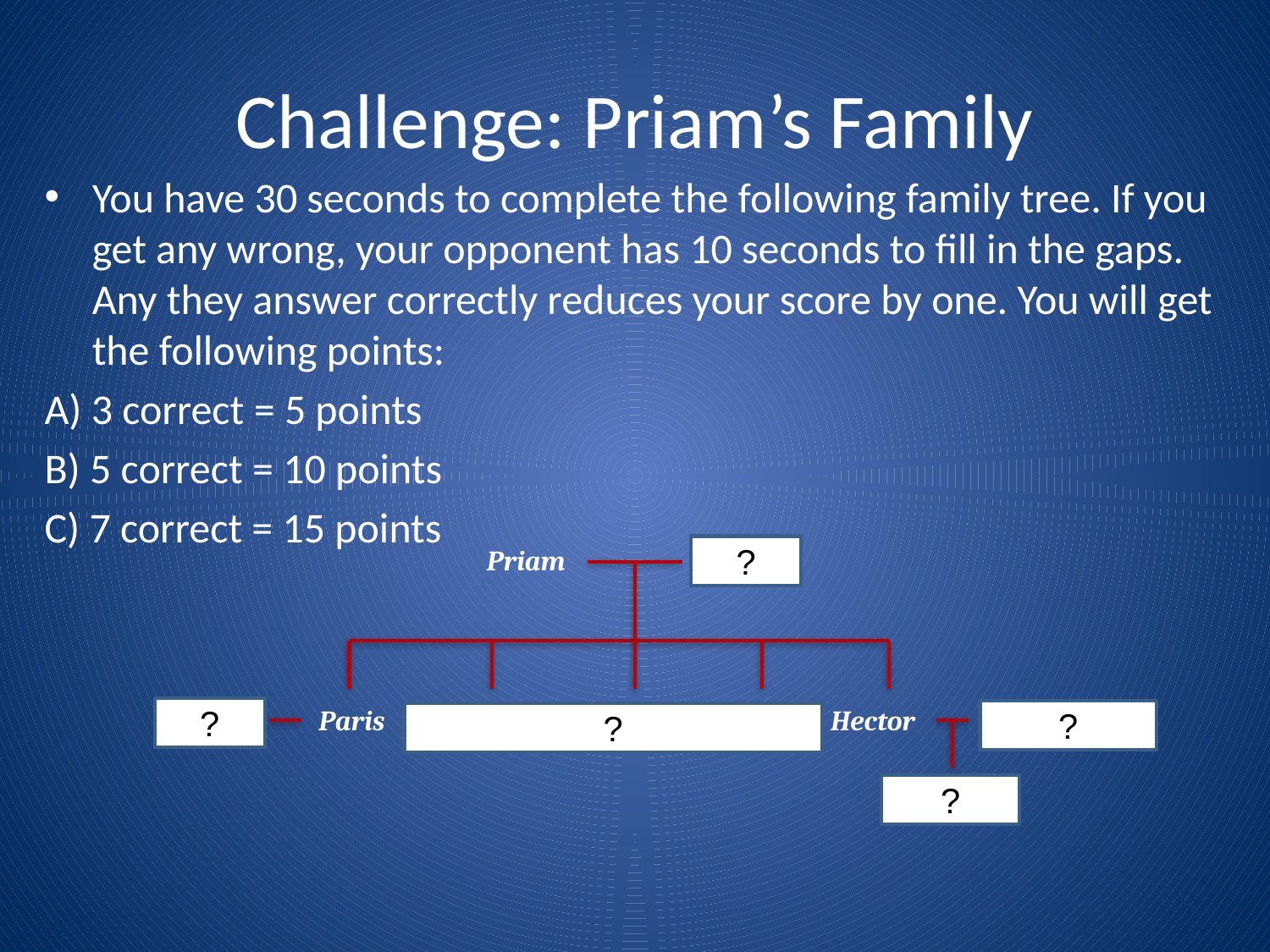

# Challenge: Priam’s Family

You have 30 seconds to complete the following family tree. If you get any wrong, your opponent has 10 seconds to fill in the gaps. Any they answer correctly reduces your score by one. You will get the following points:
A) 3 correct = 5 points
B) 5 correct = 10 points
C) 7 correct = 15 points

?
Priam
Hecuba
Deiphobus
Helenus
Helen
Paris
Hector
Andromache
?
Cassandra
?
?
Astyanax
?